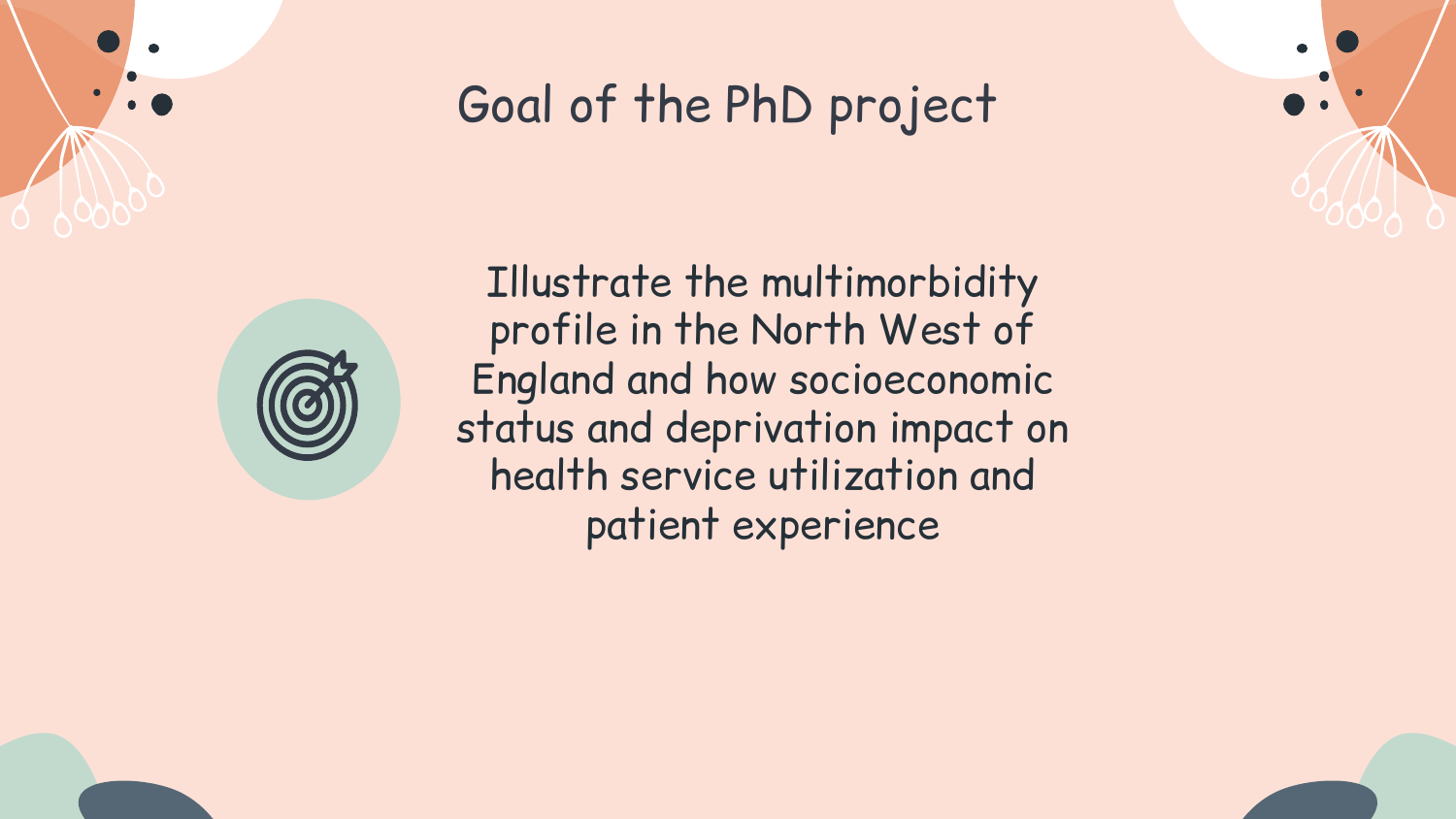

Goal of the PhD project
Illustrate the multimorbidity profile in the North West of England and how socioeconomic status and deprivation impact on health service utilization and patient experience